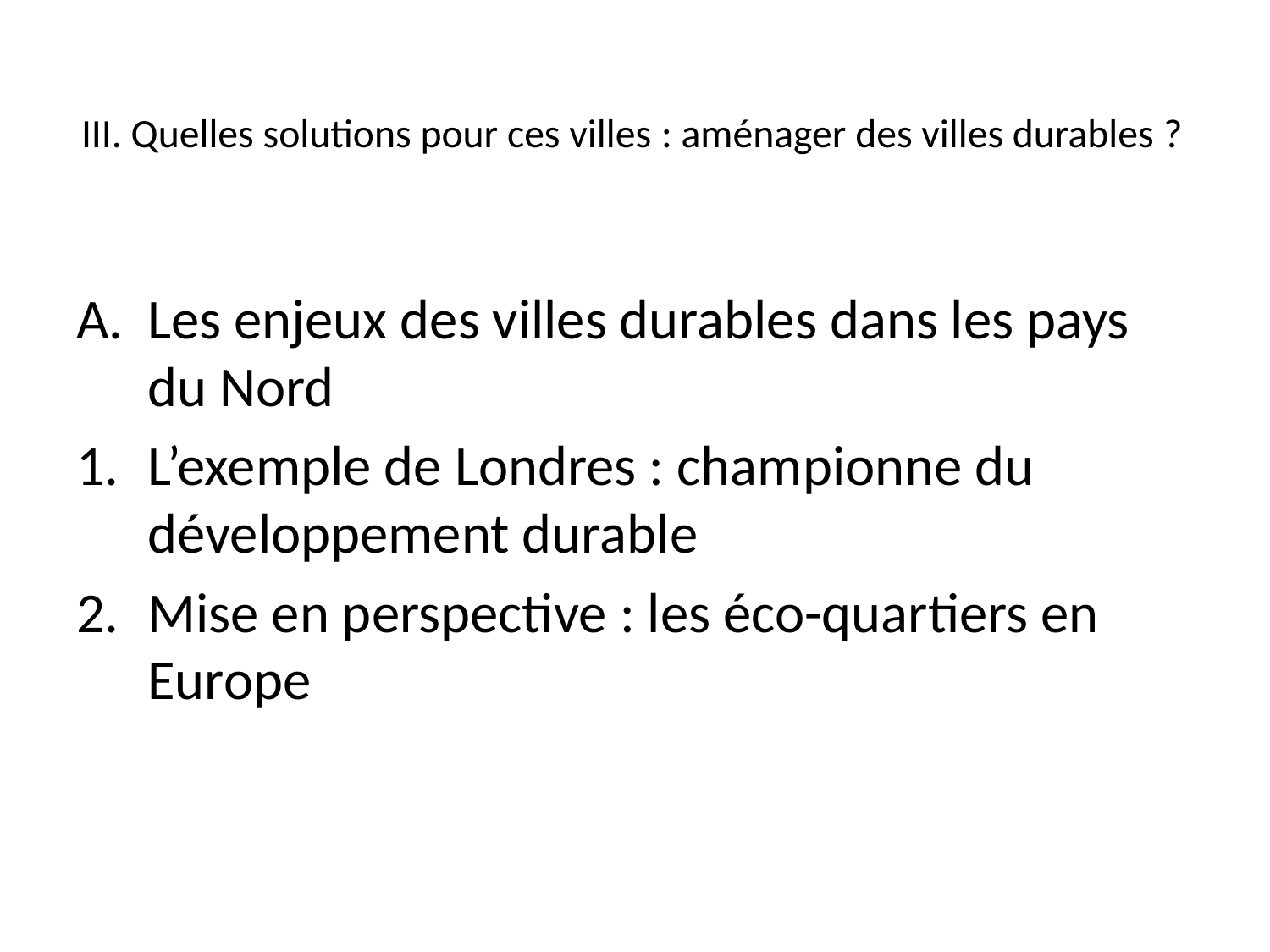

# III. Quelles solutions pour ces villes : aménager des villes durables ?
Les enjeux des villes durables dans les pays du Nord
L’exemple de Londres : championne du développement durable
Mise en perspective : les éco-quartiers en Europe